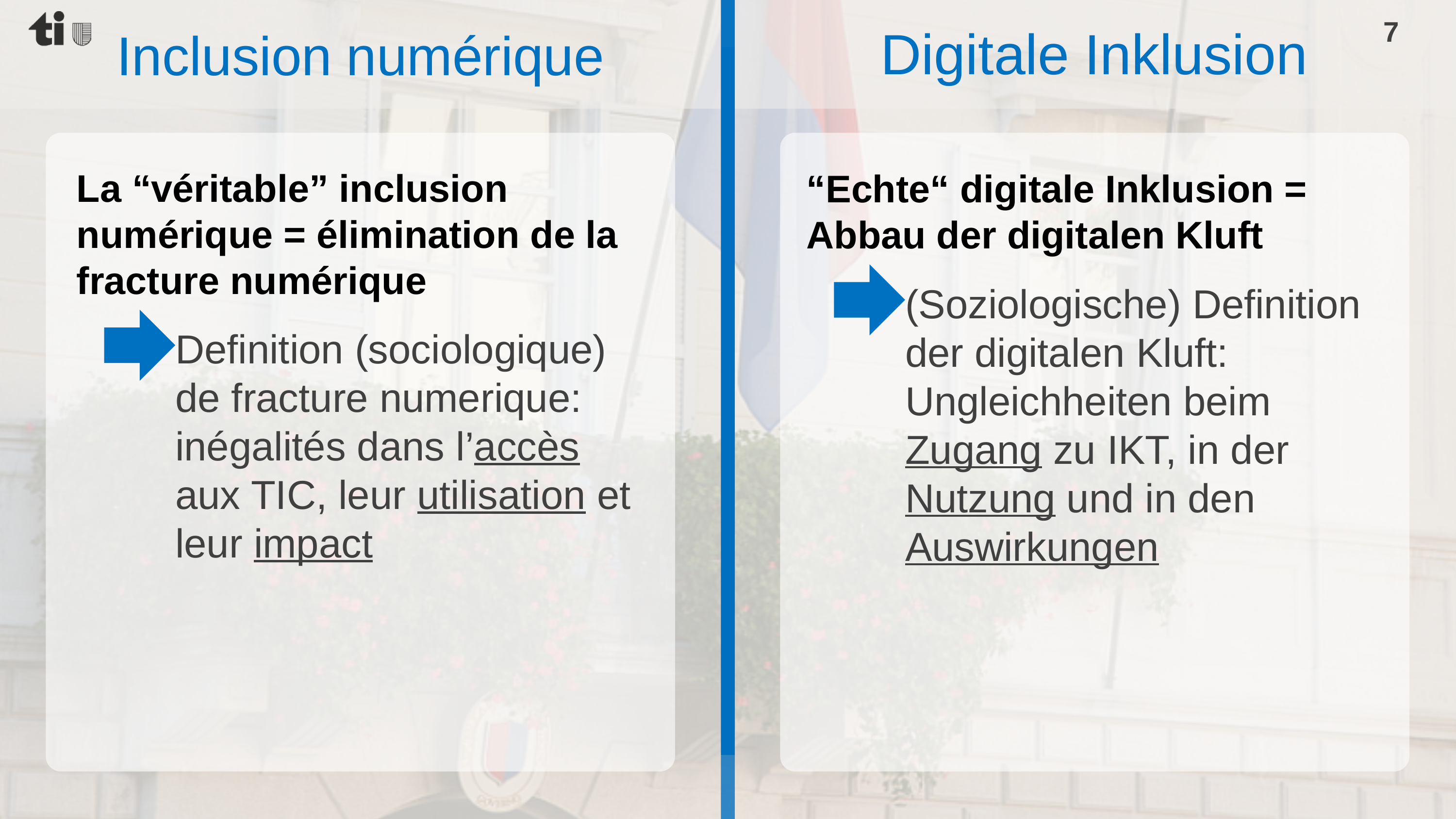

7

Digitale Inklusion

Inclusion numérique

La “véritable” inclusion numérique = élimination de la fracture numérique

“Echte“ digitale Inklusion = Abbau der digitalen Kluft

(Soziologische) Definition der digitalen Kluft: Ungleichheiten beim Zugang zu IKT, in der Nutzung und in den Auswirkungen

Definition (sociologique) de fracture numerique: inégalités dans l’accès aux TIC, leur utilisation et leur impact